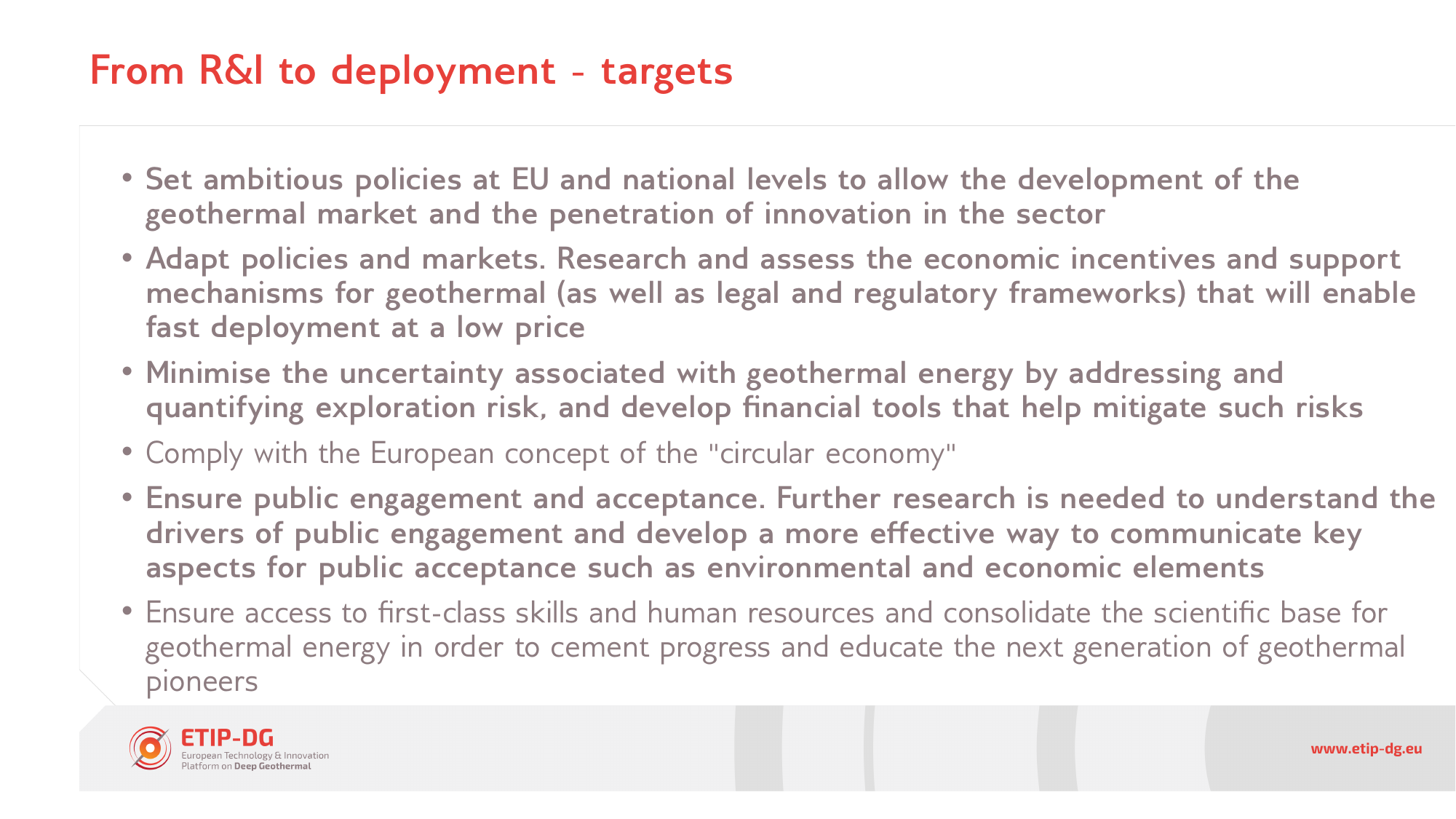

# From R&I to deployment - targets
Set ambitious policies at EU and national levels to allow the development of the geothermal market and the penetration of innovation in the sector
Adapt policies and markets. Research and assess the economic incentives and support mechanisms for geothermal (as well as legal and regulatory frameworks) that will enable fast deployment at a low price
Minimise the uncertainty associated with geothermal energy by addressing and quantifying exploration risk, and develop financial tools that help mitigate such risks
Comply with the European concept of the "circular economy"
Ensure public engagement and acceptance. Further research is needed to understand the drivers of public engagement and develop a more effective way to communicate key aspects for public acceptance such as environmental and economic elements
Ensure access to first-class skills and human resources and consolidate the scientific base for geothermal energy in order to cement progress and educate the next generation of geothermal pioneers